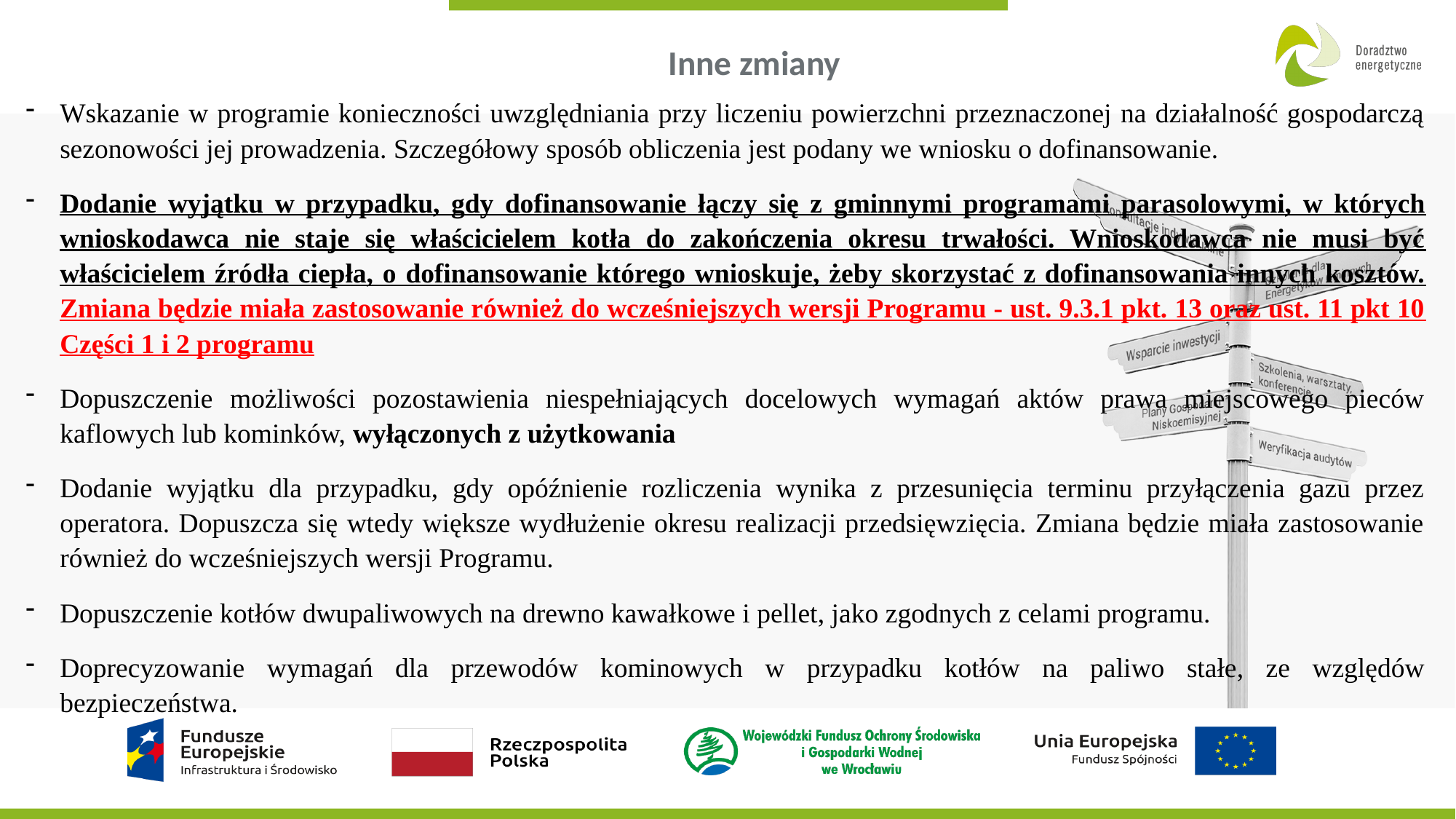

# Inne zmiany
Wskazanie w programie konieczności uwzględniania przy liczeniu powierzchni przeznaczonej na działalność gospodarczą sezonowości jej prowadzenia. Szczegółowy sposób obliczenia jest podany we wniosku o dofinansowanie.
Dodanie wyjątku w przypadku, gdy dofinansowanie łączy się z gminnymi programami parasolowymi, w których wnioskodawca nie staje się właścicielem kotła do zakończenia okresu trwałości. Wnioskodawca nie musi być właścicielem źródła ciepła, o dofinansowanie którego wnioskuje, żeby skorzystać z dofinansowania innych kosztów. Zmiana będzie miała zastosowanie również do wcześniejszych wersji Programu - ust. 9.3.1 pkt. 13 oraz ust. 11 pkt 10 Części 1 i 2 programu
Dopuszczenie możliwości pozostawienia niespełniających docelowych wymagań aktów prawa miejscowego pieców kaflowych lub kominków, wyłączonych z użytkowania
Dodanie wyjątku dla przypadku, gdy opóźnienie rozliczenia wynika z przesunięcia terminu przyłączenia gazu przez operatora. Dopuszcza się wtedy większe wydłużenie okresu realizacji przedsięwzięcia. Zmiana będzie miała zastosowanie również do wcześniejszych wersji Programu.
Dopuszczenie kotłów dwupaliwowych na drewno kawałkowe i pellet, jako zgodnych z celami programu.
Doprecyzowanie wymagań dla przewodów kominowych w przypadku kotłów na paliwo stałe, ze względów bezpieczeństwa.